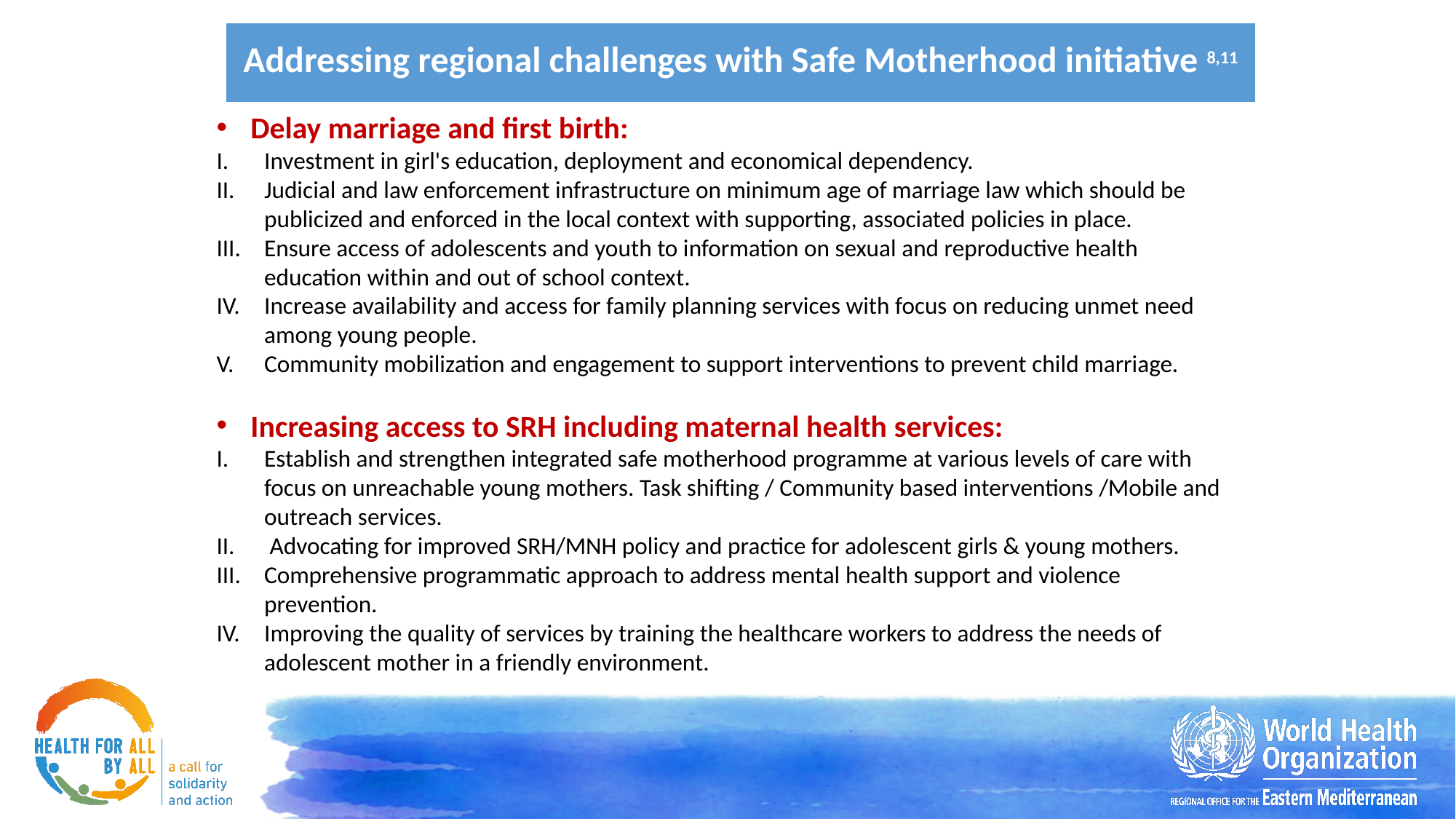

# Addressing regional challenges with Safe Motherhood initiative 8,11
Delay marriage and first birth:
Investment in girl's education, deployment and economical dependency.
Judicial and law enforcement infrastructure on minimum age of marriage law which should be publicized and enforced in the local context with supporting, associated policies in place.
Ensure access of adolescents and youth to information on sexual and reproductive health education within and out of school context.
Increase availability and access for family planning services with focus on reducing unmet need among young people.
Community mobilization and engagement to support interventions to prevent child marriage.

Increasing access to SRH including maternal health services:
Establish and strengthen integrated safe motherhood programme at various levels of care with focus on unreachable young mothers. Task shifting / Community based interventions /Mobile and outreach services.
 Advocating for improved SRH/MNH policy and practice for adolescent girls & young mothers.
Comprehensive programmatic approach to address mental health support and violence prevention.
Improving the quality of services by training the healthcare workers to address the needs of adolescent mother in a friendly environment.